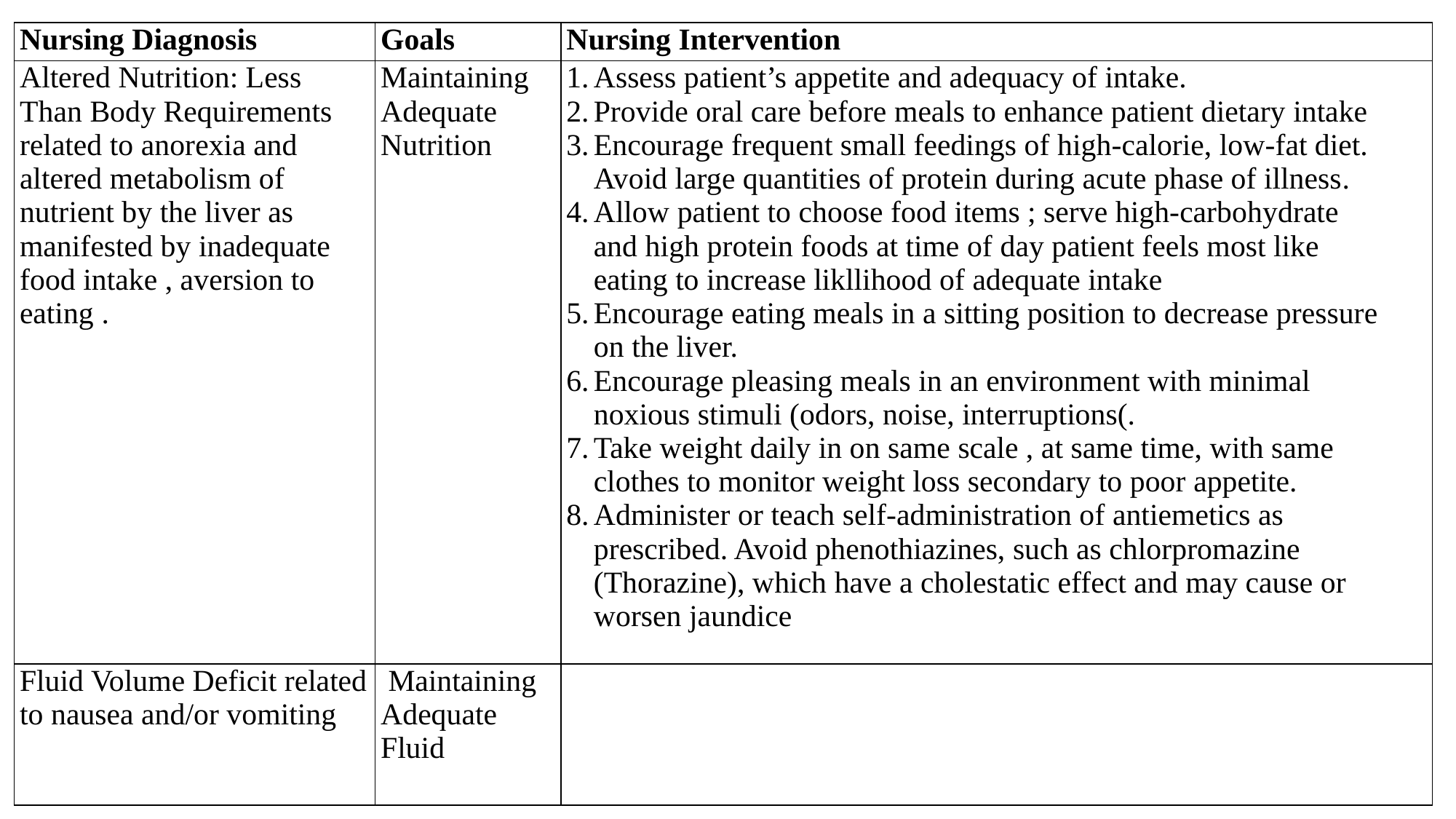

| Nursing Diagnosis | Goals | Nursing Intervention |
| --- | --- | --- |
| Altered Nutrition: Less Than Body Requirements related to anorexia and altered metabolism of nutrient by the liver as manifested by inadequate food intake , aversion to eating . | Maintaining Adequate Nutrition | Assess patient’s appetite and adequacy of intake. Provide oral care before meals to enhance patient dietary intake Encourage frequent small feedings of high-calorie, low-fat diet. Avoid large quantities of protein during acute phase of illness. Allow patient to choose food items ; serve high-carbohydrate and high protein foods at time of day patient feels most like eating to increase likllihood of adequate intake Encourage eating meals in a sitting position to decrease pressure on the liver. Encourage pleasing meals in an environment with minimal noxious stimuli (odors, noise, interruptions(. Take weight daily in on same scale , at same time, with same clothes to monitor weight loss secondary to poor appetite. Administer or teach self-administration of antiemetics as prescribed. Avoid phenothiazines, such as chlorpromazine (Thorazine), which have a cholestatic effect and may cause or worsen jaundice |
| Fluid Volume Deficit related to nausea and/or vomiting | Maintaining Adequate Fluid |  |